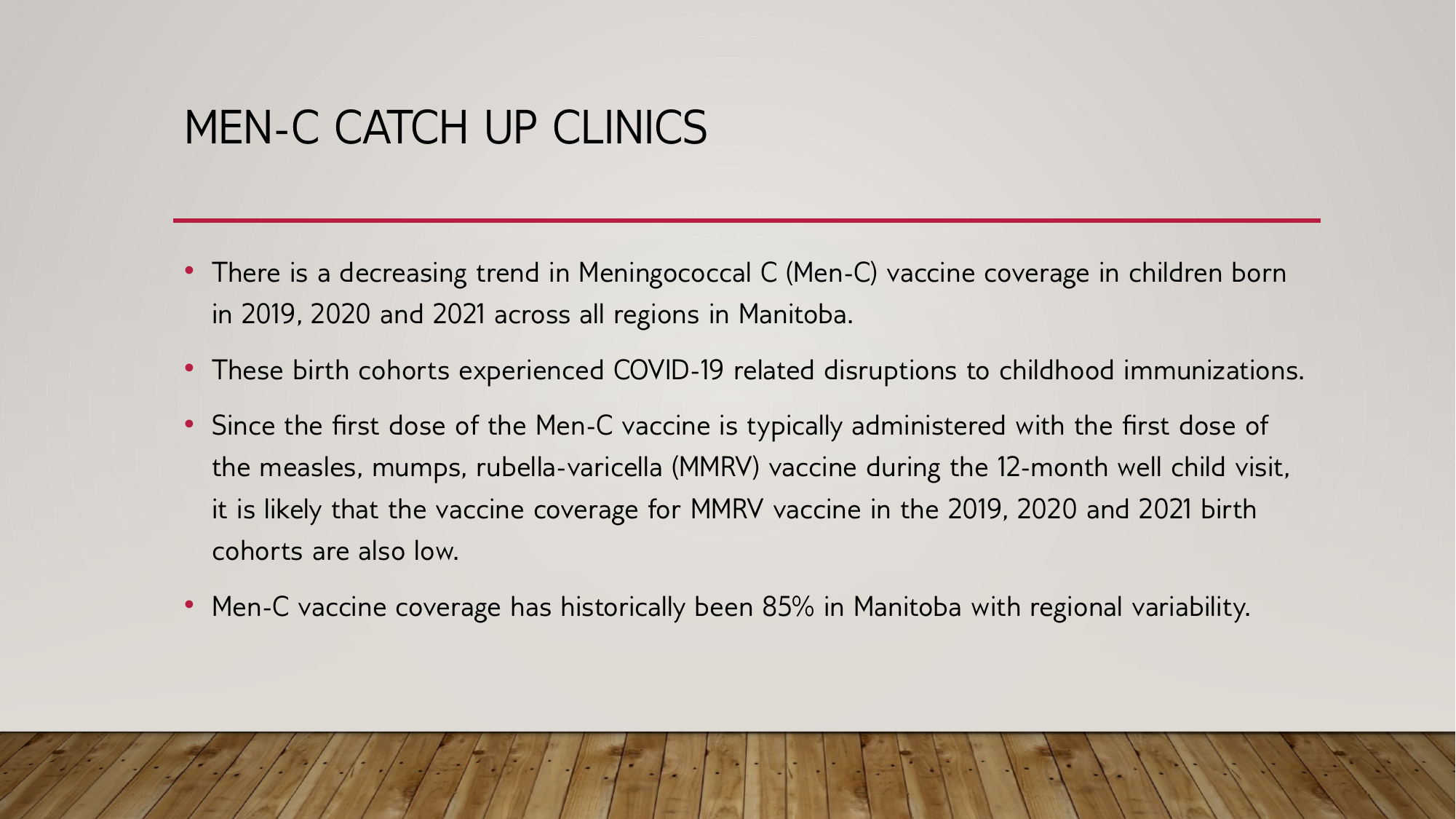

# Men-c catch up clinics
There is a decreasing trend in Meningococcal C (Men-C) vaccine coverage in children born in 2019, 2020 and 2021 across all regions in Manitoba.
These birth cohorts experienced COVID-19 related disruptions to childhood immunizations.
Since the first dose of the Men-C vaccine is typically administered with the first dose of the measles, mumps, rubella-varicella (MMRV) vaccine during the 12-month well child visit, it is likely that the vaccine coverage for MMRV vaccine in the 2019, 2020 and 2021 birth cohorts are also low.
Men-C vaccine coverage has historically been 85% in Manitoba with regional variability.